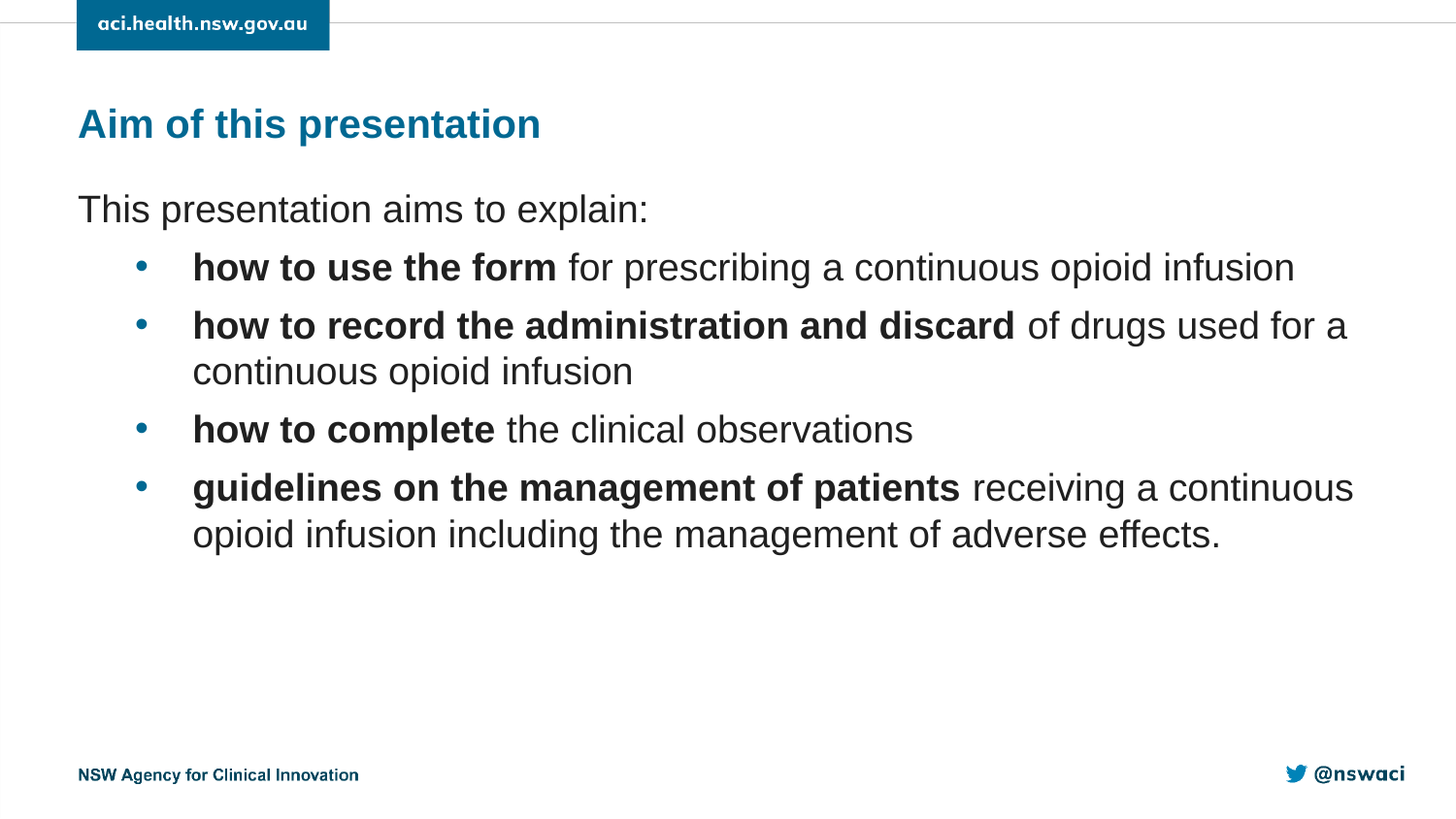

Aim of this presentation
This presentation aims to explain:
how to use the form for prescribing a continuous opioid infusion
how to record the administration and discard of drugs used for a continuous opioid infusion
how to complete the clinical observations
guidelines on the management of patients receiving a continuous opioid infusion including the management of adverse effects.